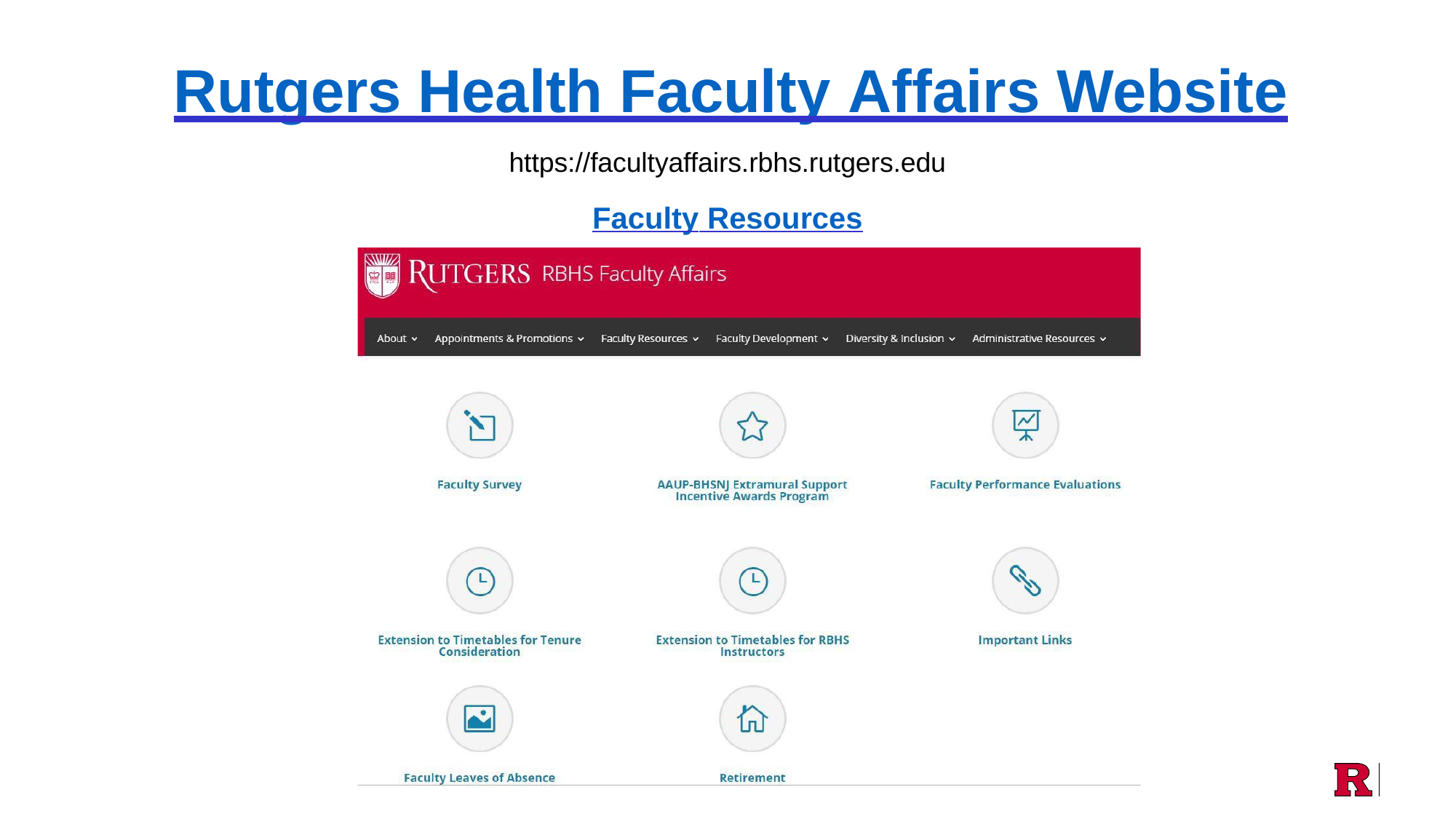

RBHS
# Rutgers Health Faculty Affairs Website
https://facultyaffairs.rbhs.rutgers.edu
Faculty Resources